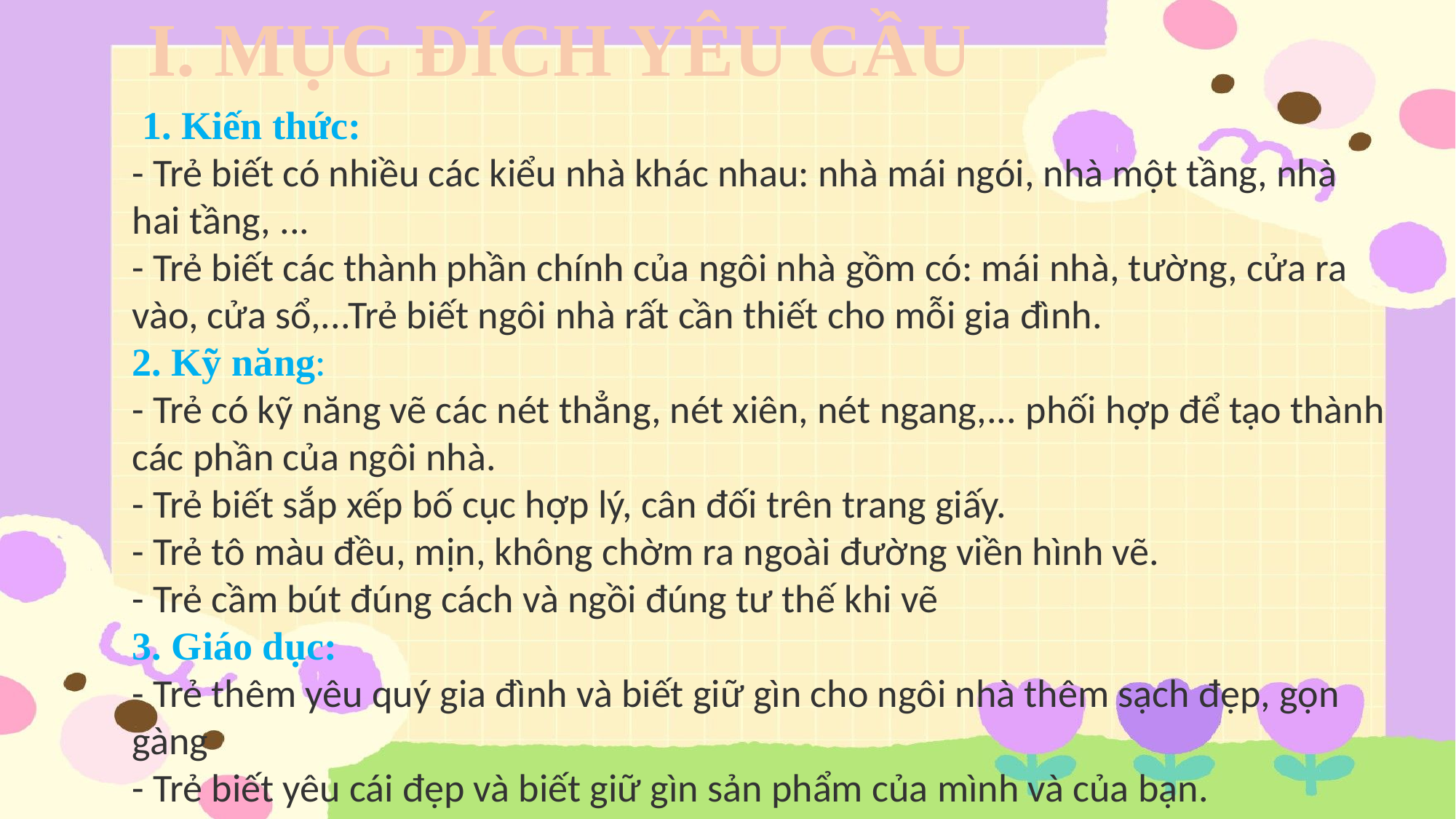

I. MỤC ĐÍCH YÊU CẦU
 1. Kiến thức:
- Trẻ biết có nhiều các kiểu nhà khác nhau: nhà mái ngói, nhà một tầng, nhà hai tầng, ...
- Trẻ biết các thành phần chính của ngôi nhà gồm có: mái nhà, tường, cửa ra vào, cửa sổ,...Trẻ biết ngôi nhà rất cần thiết cho mỗi gia đình.
2. Kỹ năng:
- Trẻ có kỹ năng vẽ các nét thẳng, nét xiên, nét ngang,... phối hợp để tạo thành các phần của ngôi nhà.
- Trẻ biết sắp xếp bố cục hợp lý, cân đối trên trang giấy.
- Trẻ tô màu đều, mịn, không chờm ra ngoài đường viền hình vẽ.
- Trẻ cầm bút đúng cách và ngồi đúng tư thế khi vẽ
3. Giáo dục:
- Trẻ thêm yêu quý gia đình và biết giữ gìn cho ngôi nhà thêm sạch đẹp, gọn gàng
- Trẻ biết yêu cái đẹp và biết giữ gìn sản phẩm của mình và của bạn.